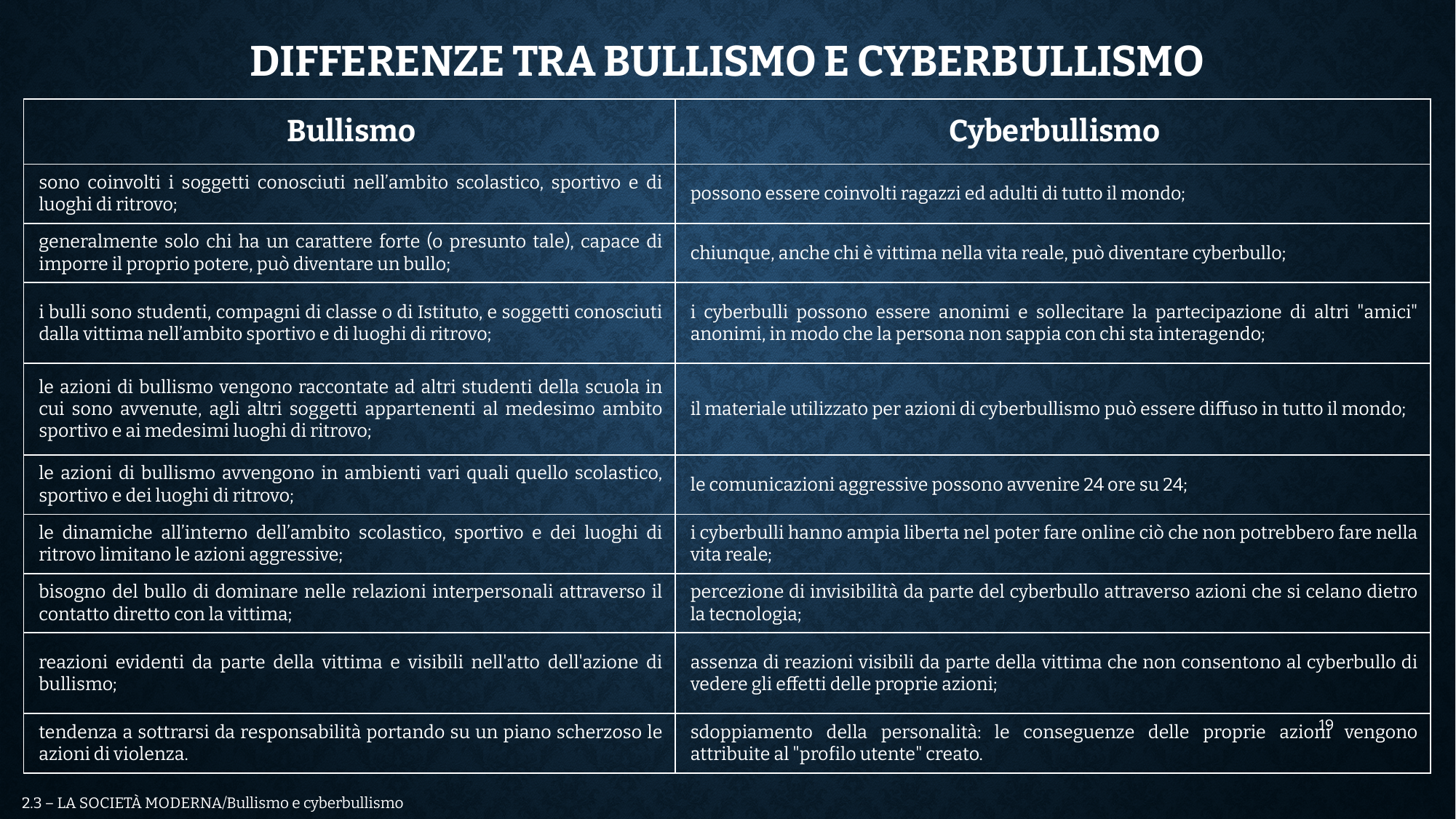

# DIFFERENZE TRA BULLISMO E CYBERBULLISMO
| Bullismo | Cyberbullismo |
| --- | --- |
| sono coinvolti i soggetti conosciuti nell’ambito scolastico, sportivo e di luoghi di ritrovo; | possono essere coinvolti ragazzi ed adulti di tutto il mondo; |
| generalmente solo chi ha un carattere forte (o presunto tale), capace di imporre il proprio potere, può diventare un bullo; | chiunque, anche chi è vittima nella vita reale, può diventare cyberbullo; |
| i bulli sono studenti, compagni di classe o di Istituto, e soggetti conosciuti dalla vittima nell’ambito sportivo e di luoghi di ritrovo; | i cyberbulli possono essere anonimi e sollecitare la partecipazione di altri "amici" anonimi, in modo che la persona non sappia con chi sta interagendo; |
| le azioni di bullismo vengono raccontate ad altri studenti della scuola in cui sono avvenute, agli altri soggetti appartenenti al medesimo ambito sportivo e ai medesimi luoghi di ritrovo; | il materiale utilizzato per azioni di cyberbullismo può essere diffuso in tutto il mondo; |
| le azioni di bullismo avvengono in ambienti vari quali quello scolastico, sportivo e dei luoghi di ritrovo; | le comunicazioni aggressive possono avvenire 24 ore su 24; |
| le dinamiche all’interno dell’ambito scolastico, sportivo e dei luoghi di ritrovo limitano le azioni aggressive; | i cyberbulli hanno ampia liberta nel poter fare online ciò che non potrebbero fare nella vita reale; |
| bisogno del bullo di dominare nelle relazioni interpersonali attraverso il contatto diretto con la vittima; | percezione di invisibilità da parte del cyberbullo attraverso azioni che si celano dietro la tecnologia; |
| reazioni evidenti da parte della vittima e visibili nell'atto dell'azione di bullismo; | assenza di reazioni visibili da parte della vittima che non consentono al cyberbullo di vedere gli effetti delle proprie azioni; |
| tendenza a sottrarsi da responsabilità portando su un piano scherzoso le azioni di violenza. | sdoppiamento della personalità: le conseguenze delle proprie azioni vengono attribuite al "profilo utente" creato. |
19
2.3 – LA SOCIETÀ MODERNA/Bullismo e cyberbullismo